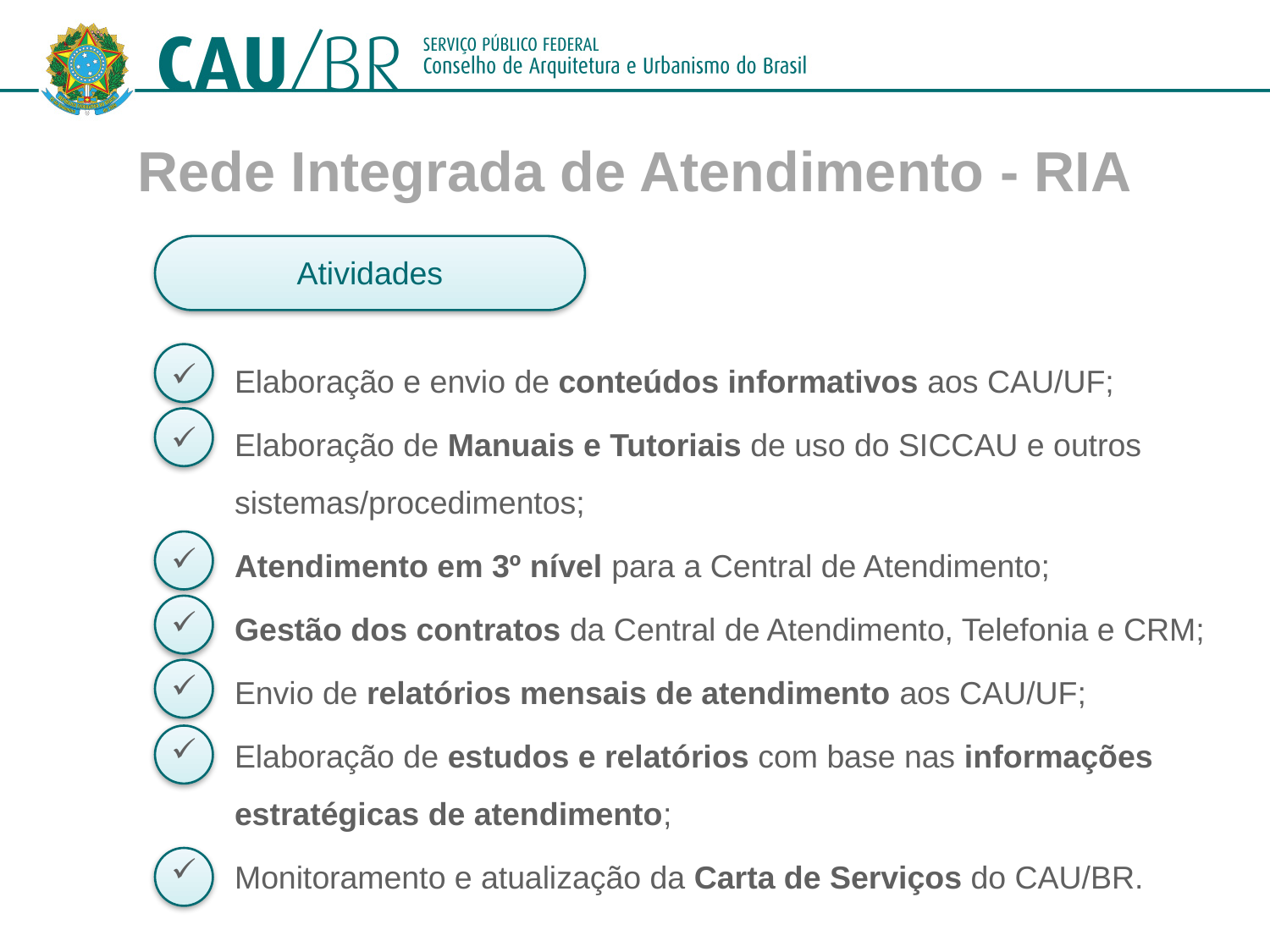

# Rede Integrada de Atendimento - RIA

Atividades
Elaboração e envio de conteúdos informativos aos CAU/UF;
Elaboração de Manuais e Tutoriais de uso do SICCAU e outros sistemas/procedimentos;
Atendimento em 3º nível para a Central de Atendimento;
Gestão dos contratos da Central de Atendimento, Telefonia e CRM;
Envio de relatórios mensais de atendimento aos CAU/UF;
Elaboração de estudos e relatórios com base nas informações estratégicas de atendimento;
Monitoramento e atualização da Carta de Serviços do CAU/BR.